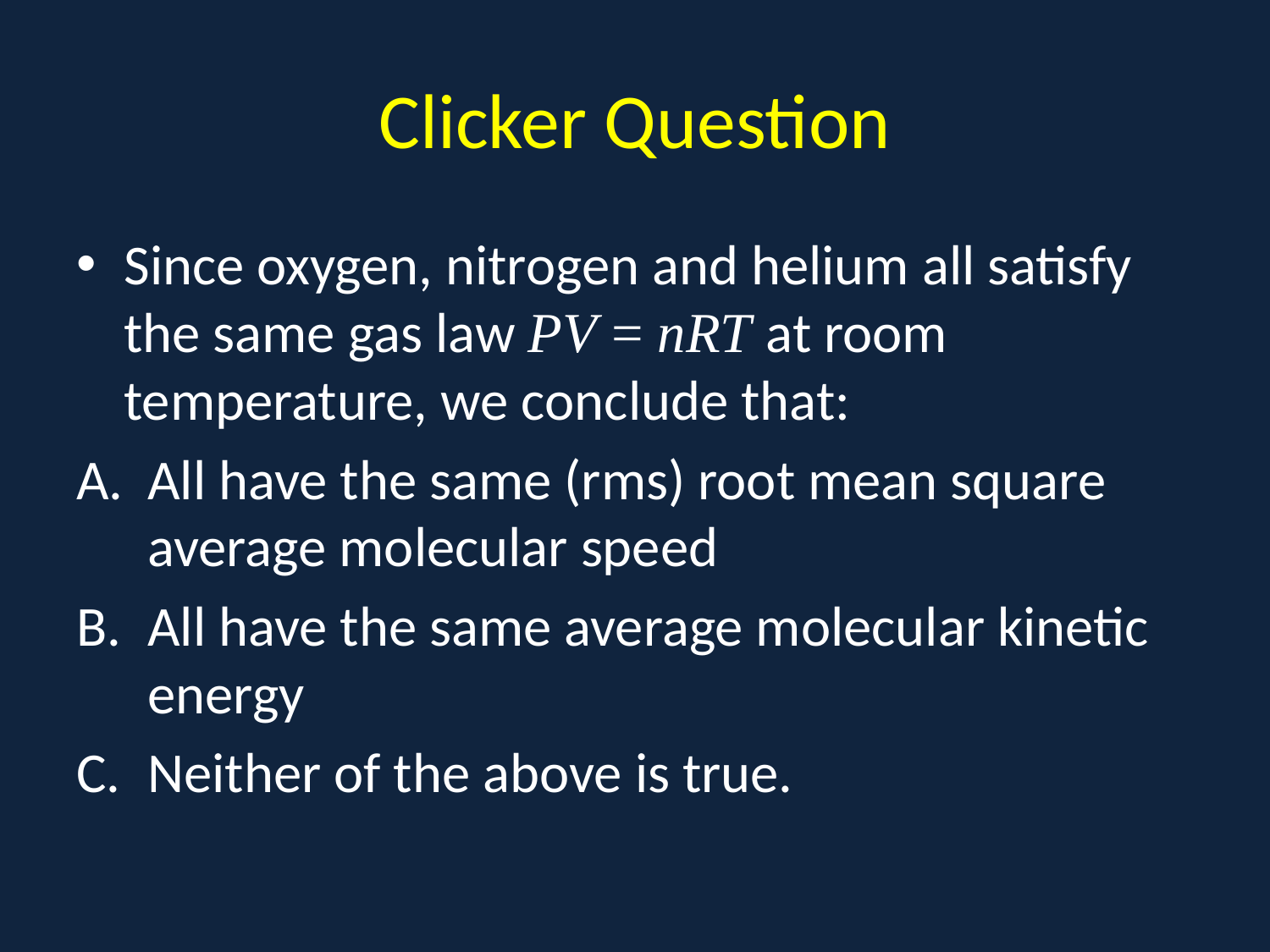

# Clicker Question
Since oxygen, nitrogen and helium all satisfy the same gas law PV = nRT at room temperature, we conclude that:
All have the same (rms) root mean square average molecular speed
All have the same average molecular kinetic energy
Neither of the above is true.